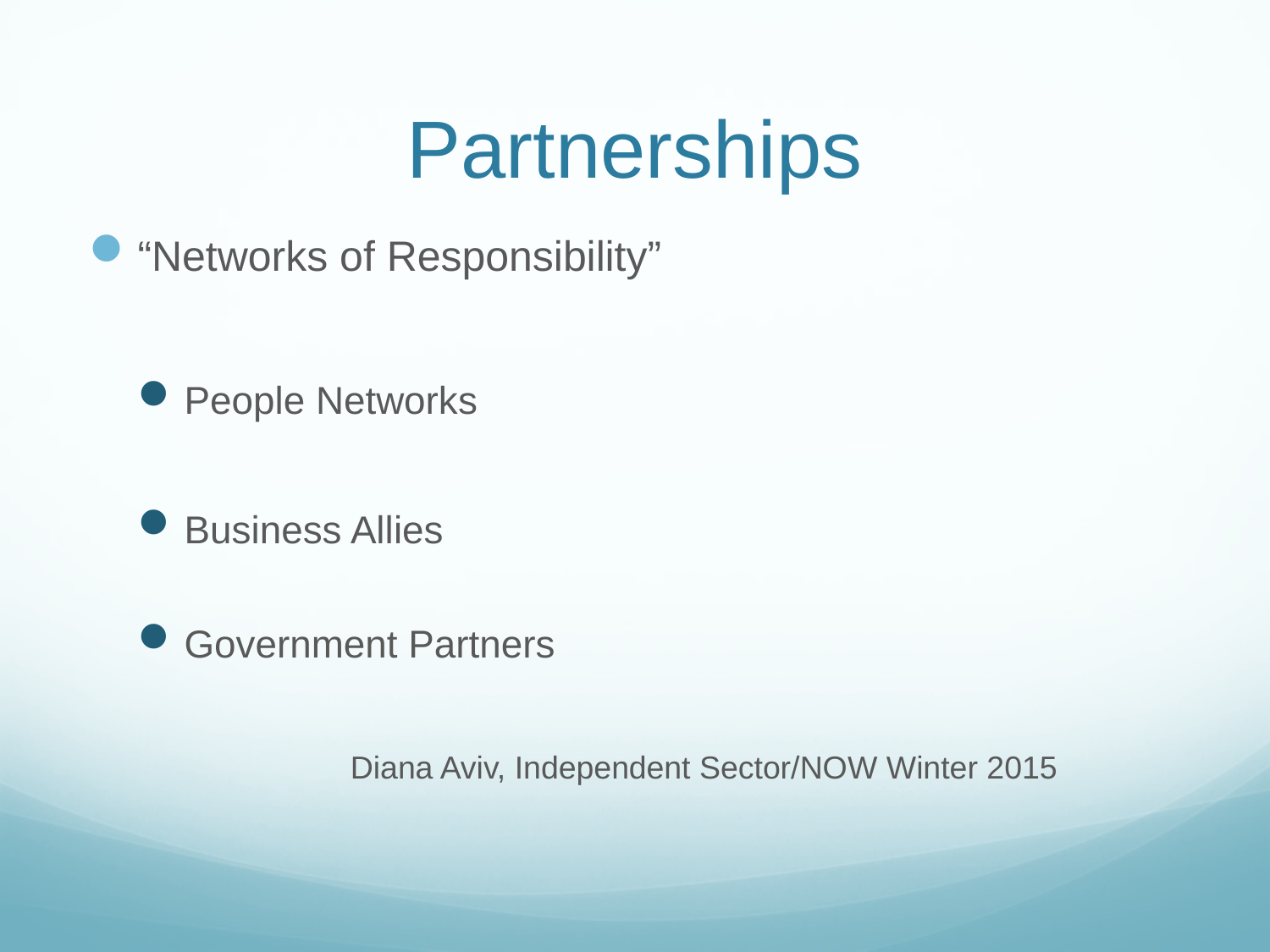

# Partnerships
“Networks of Responsibility”

People Networks

Business Allies

Government Partners

	Diana Aviv, Independent Sector/NOW Winter 2015